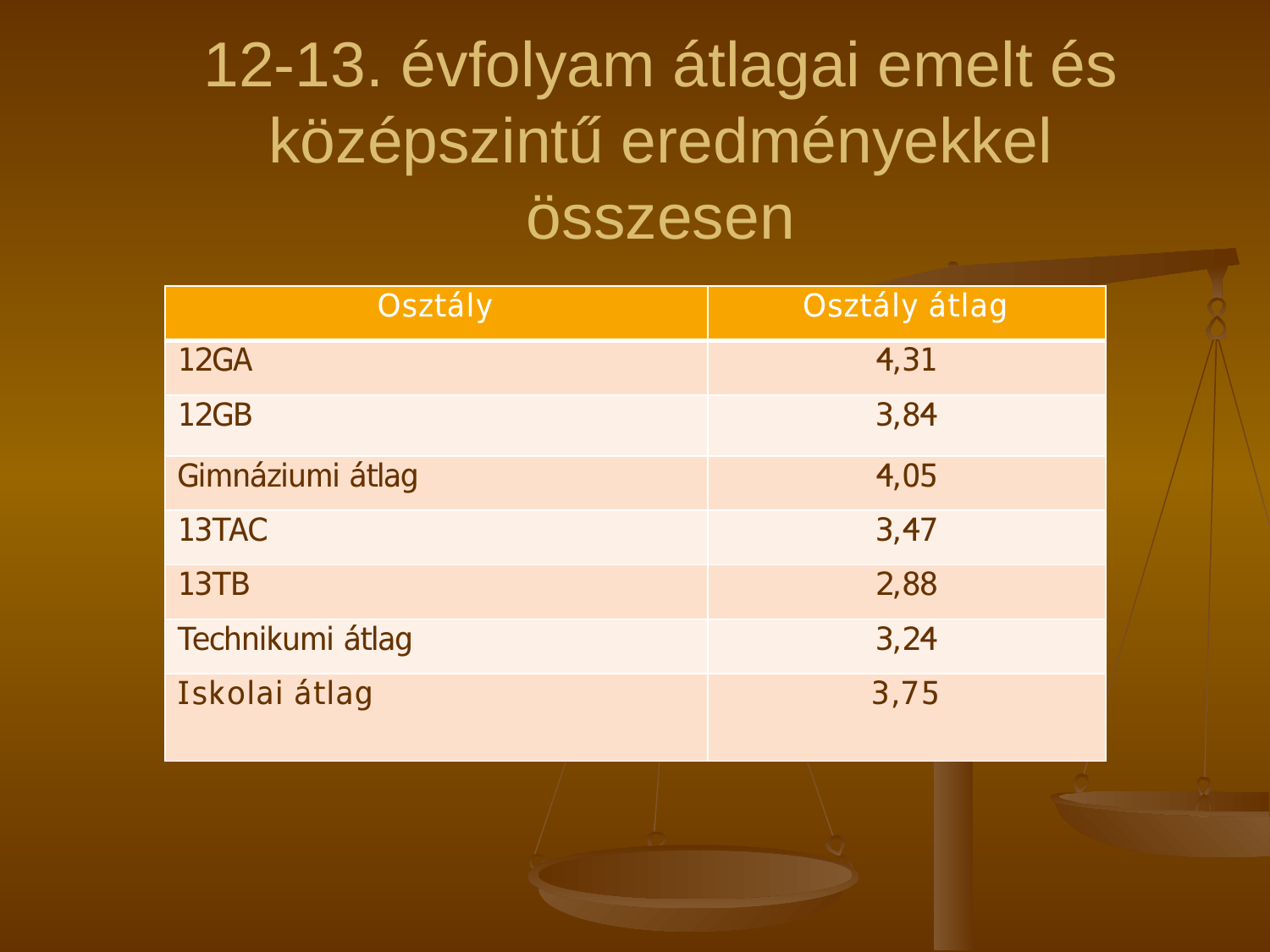

# 12-13. évfolyam átlagai emelt és középszintű eredményekkel összesen
| Osztály | Osztály átlag |
| --- | --- |
| 12GA | 4,31 |
| 12GB | 3,84 |
| Gimnáziumi átlag | 4,05 |
| 13TAC | 3,47 |
| 13TB | 2,88 |
| Technikumi átlag | 3,24 |
| Iskolai átlag | 3,75 |